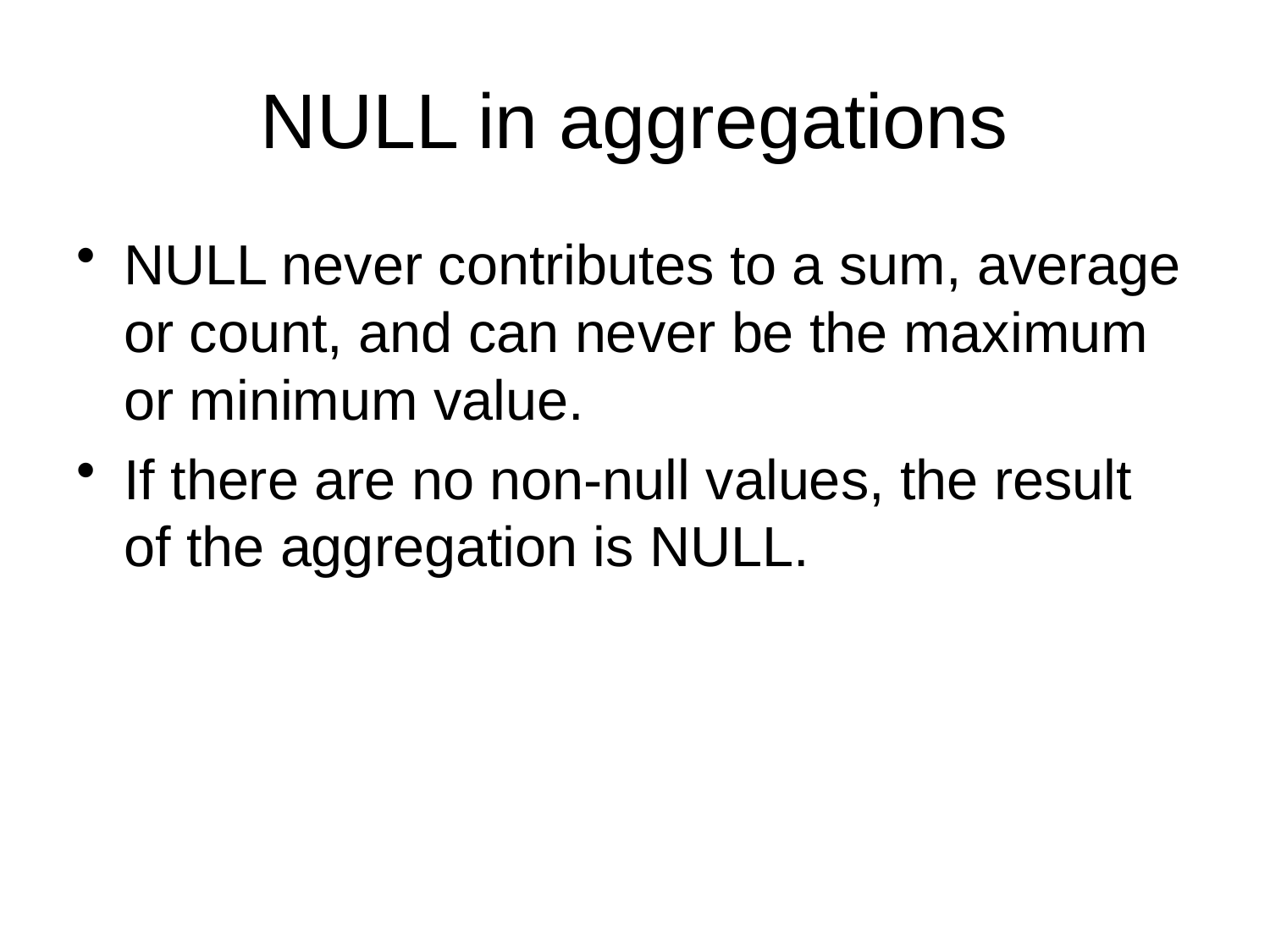

# NULL in aggregations
NULL never contributes to a sum, average or count, and can never be the maximum or minimum value.
If there are no non-null values, the result of the aggregation is NULL.